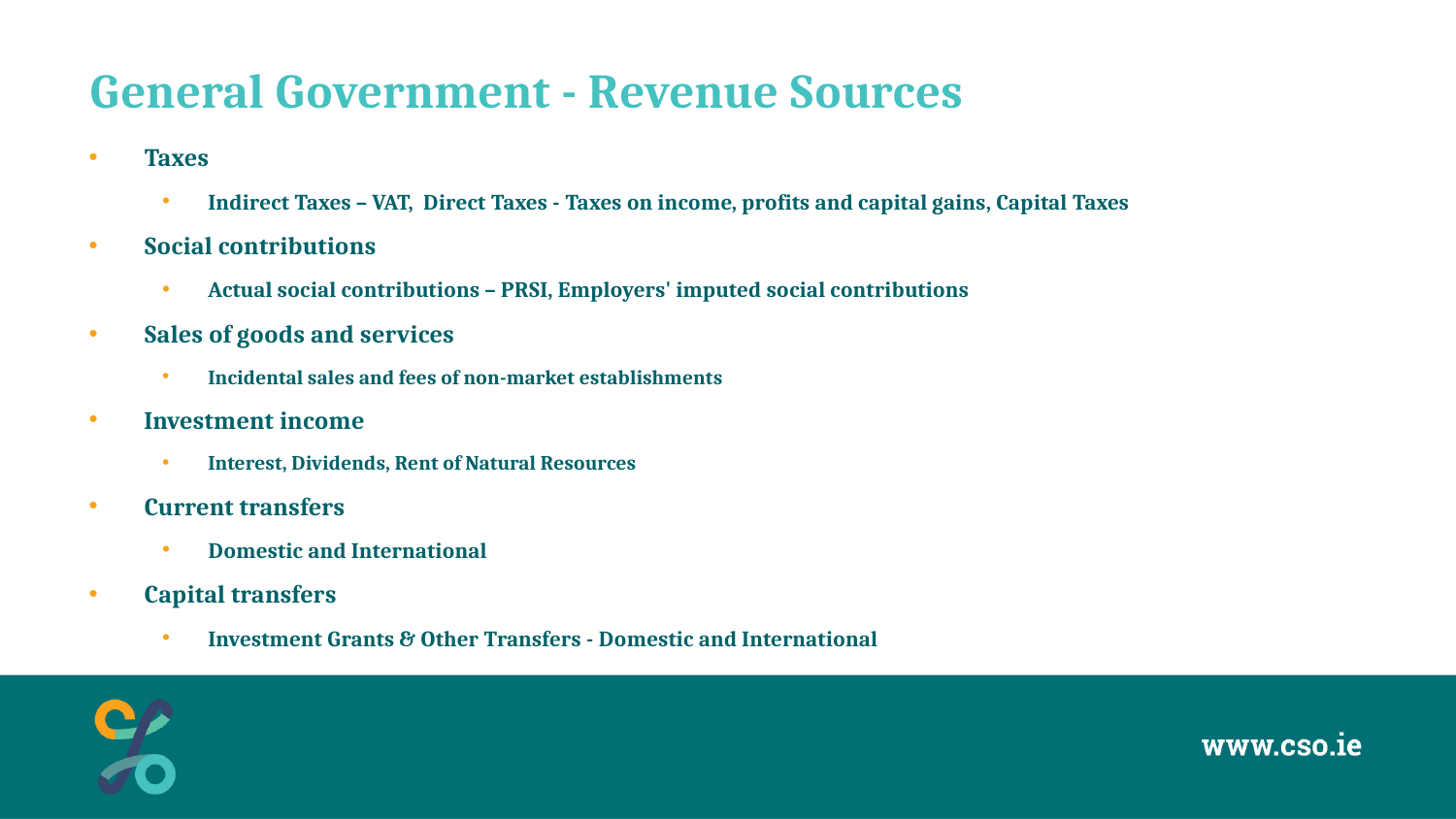

# General Government - Revenue Sources
Taxes
Indirect Taxes – VAT,  Direct Taxes - Taxes on income, profits and capital gains, Capital Taxes
Social contributions
Actual social contributions – PRSI, Employers' imputed social contributions
Sales of goods and services
Incidental sales and fees of non-market establishments
Investment income
Interest, Dividends, Rent of Natural Resources
Current transfers
Domestic and International
Capital transfers
Investment Grants & Other Transfers - Domestic and International